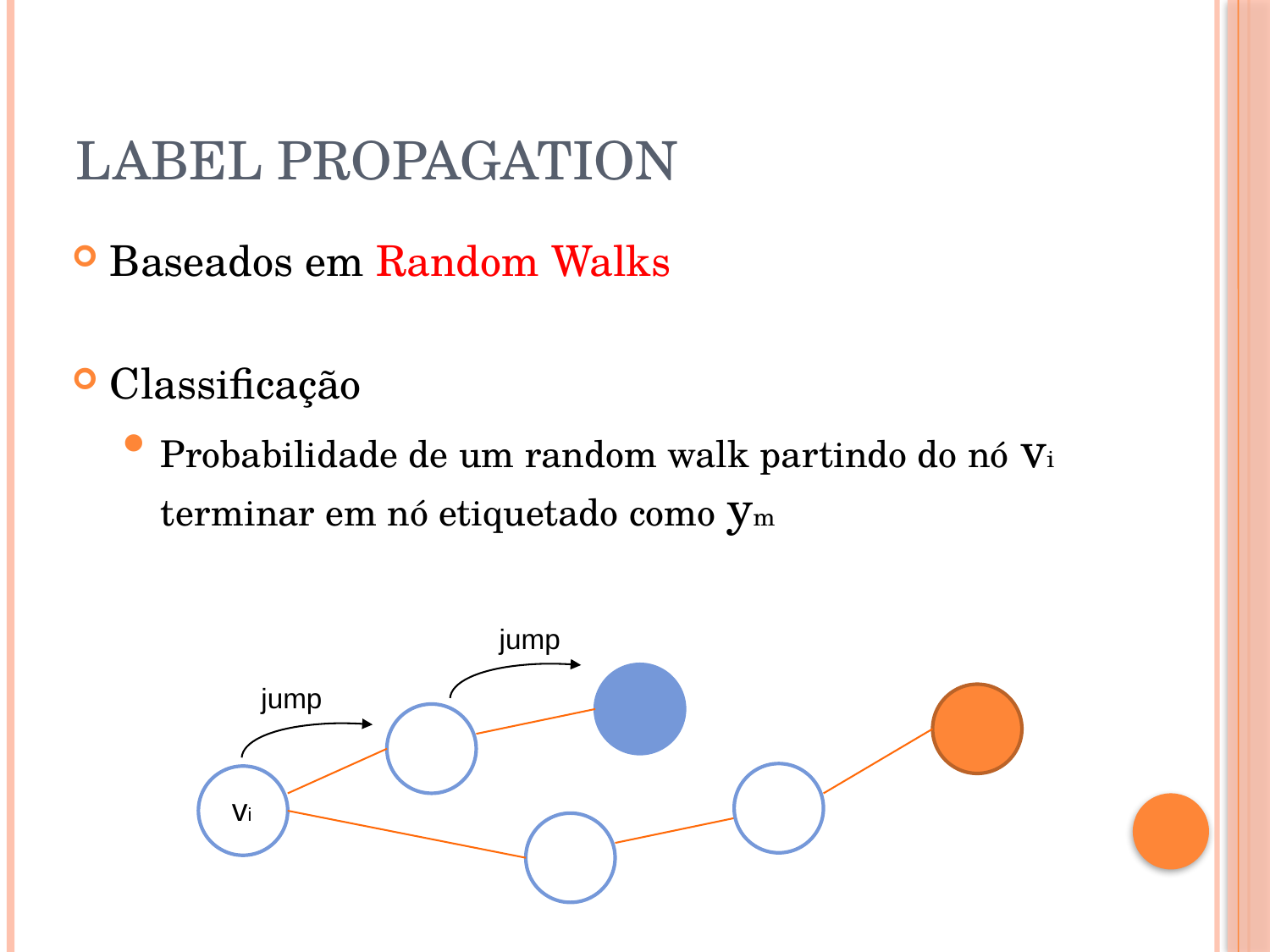

# Label Propagation
Baseados em Random Walks

Classificação
Probabilidade de um random walk partindo do nó vi terminar em nó etiquetado como ym

jump

jump

vi